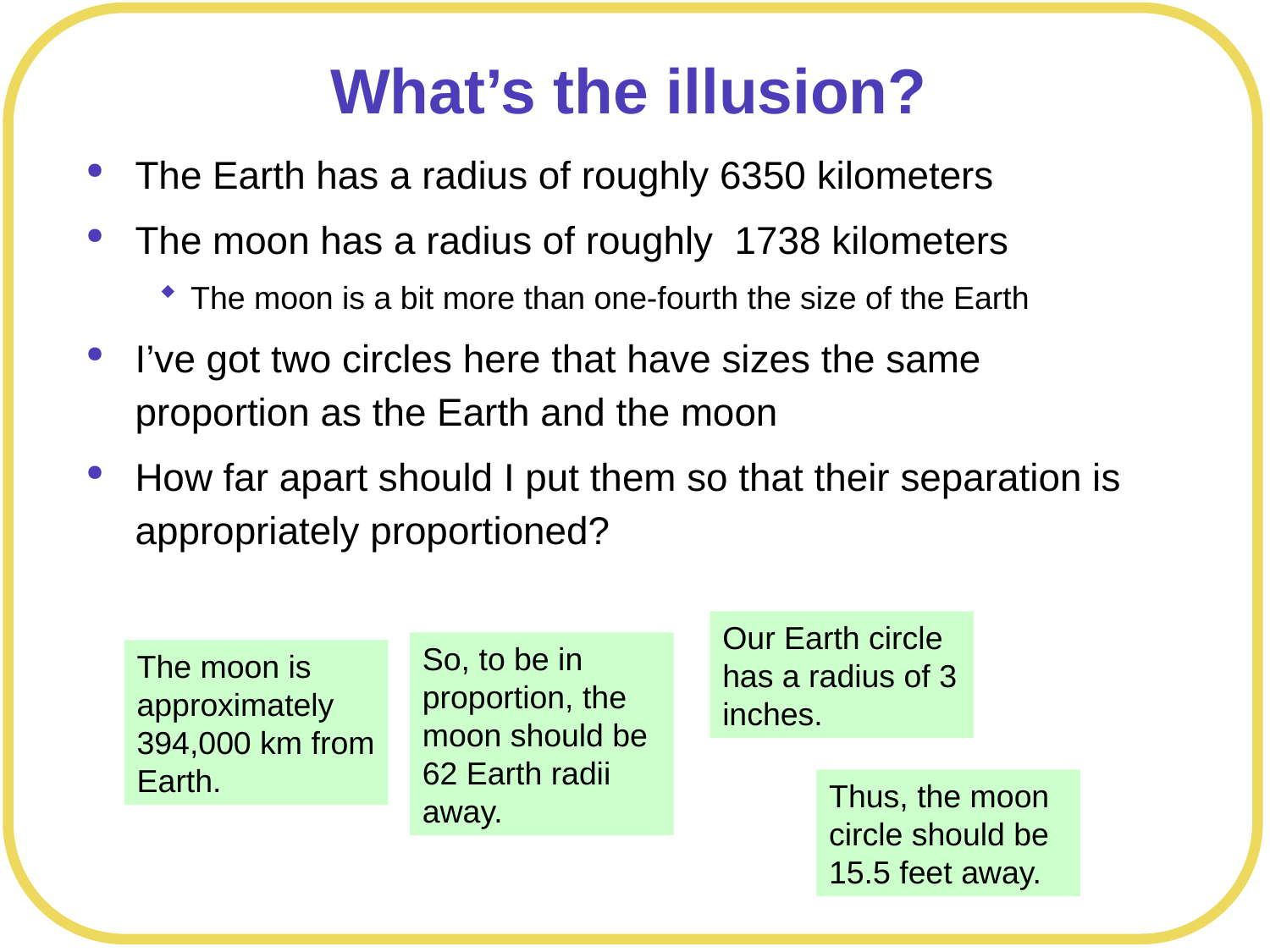

# What’s the illusion?
The Earth has a radius of roughly 6350 kilometers
The moon has a radius of roughly  1738 kilometers
The moon is a bit more than one-fourth the size of the Earth
I’ve got two circles here that have sizes the same proportion as the Earth and the moon
How far apart should I put them so that their separation is appropriately proportioned?

Our Earth circle has a radius of 3 inches.
So, to be in proportion, the moon should be 62 Earth radii away.
The moon is approximately 394,000 km from Earth.
Thus, the moon circle should be 15.5 feet away.